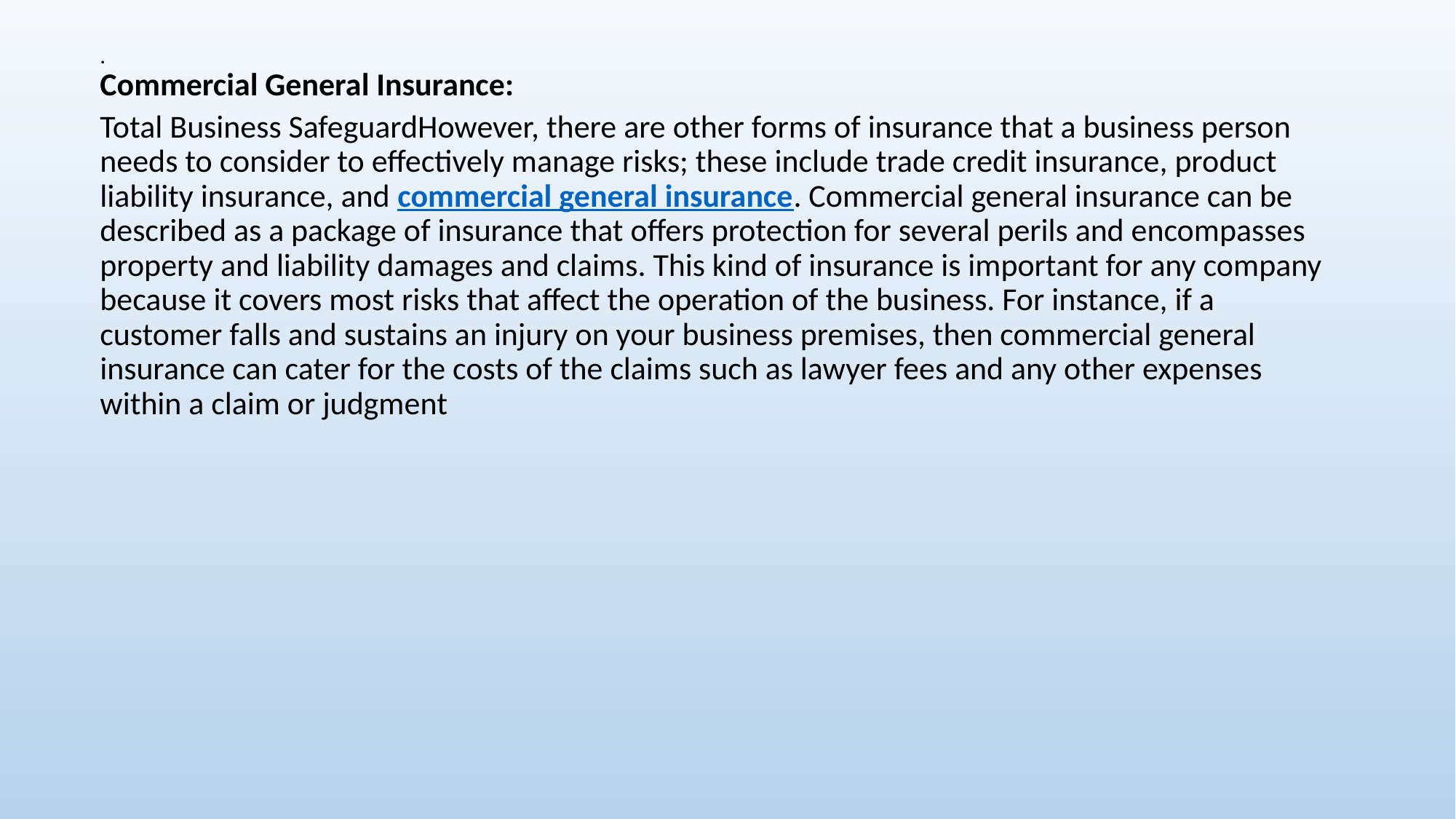

.
Commercial General Insurance:
Total Business SafeguardHowever, there are other forms of insurance that a business person needs to consider to effectively manage risks; these include trade credit insurance, product liability insurance, and commercial general insurance. Commercial general insurance can be described as a package of insurance that offers protection for several perils and encompasses property and liability damages and claims. This kind of insurance is important for any company because it covers most risks that affect the operation of the business. For instance, if a customer falls and sustains an injury on your business premises, then commercial general insurance can cater for the costs of the claims such as lawyer fees and any other expenses within a claim or judgment